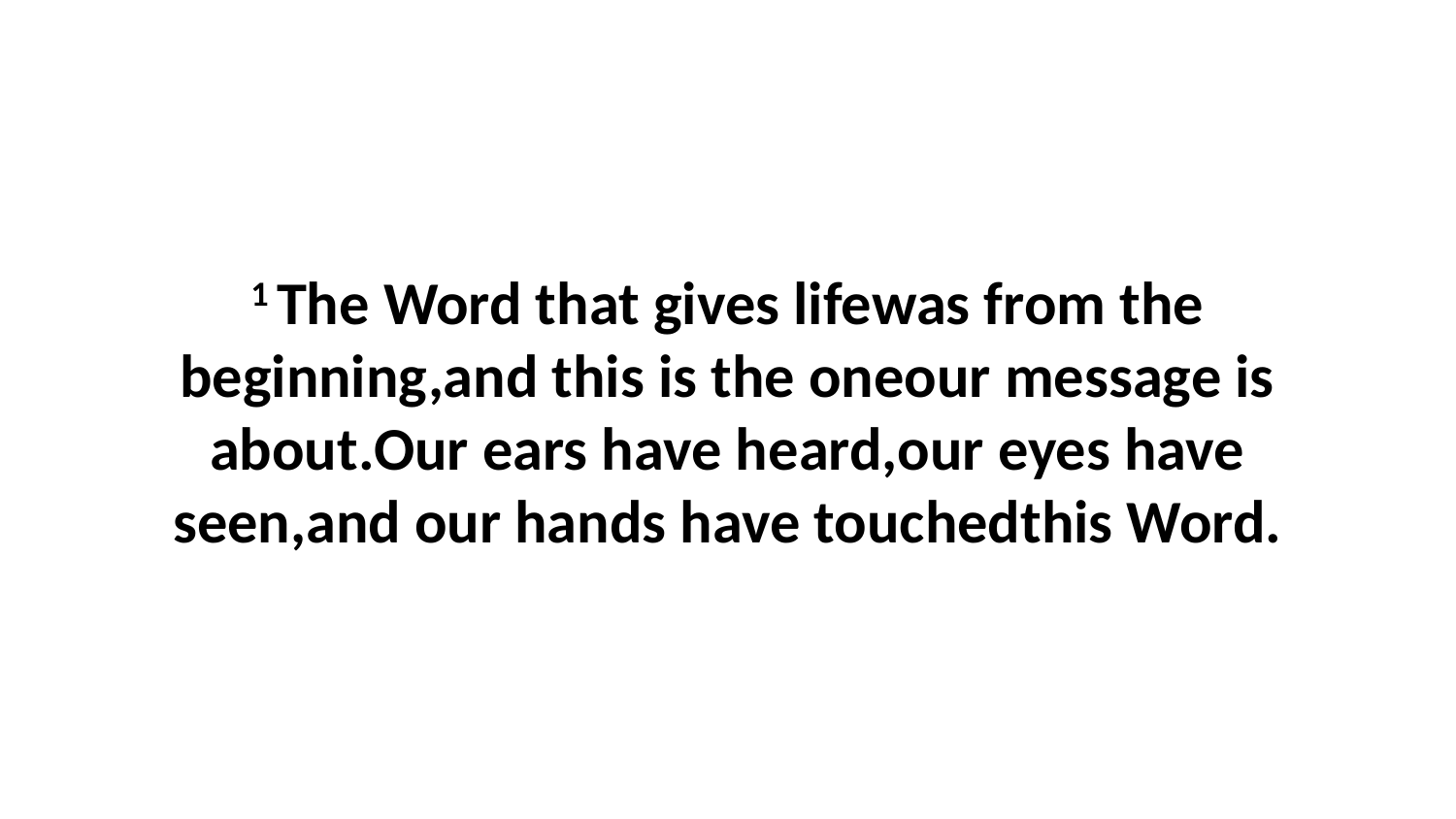

1 The Word that gives lifewas from the beginning,and this is the oneour message is about.Our ears have heard,our eyes have seen,and our hands have touchedthis Word.